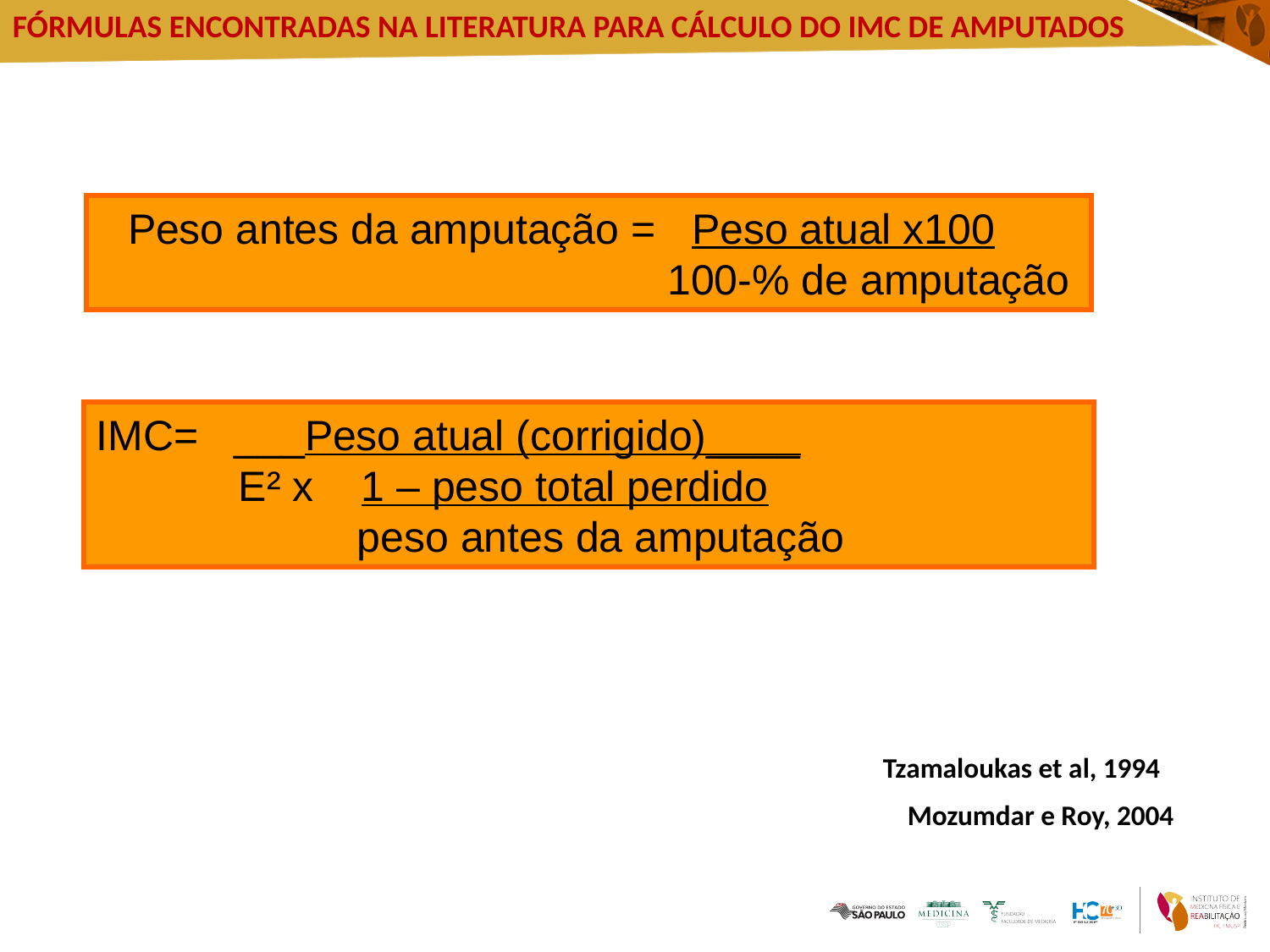

FÓRMULAS ENCONTRADAS NA LITERATURA PARA CÁLCULO DO IMC DE AMPUTADOS
   Peso antes da amputação =   Peso atual x100
                                                100-% de amputação
IMC=   ___Peso atual (corrigido)____
            E² x    1 – peso total perdido
                      peso antes da amputação
Tzamaloukas et al, 1994
 Mozumdar e Roy, 2004